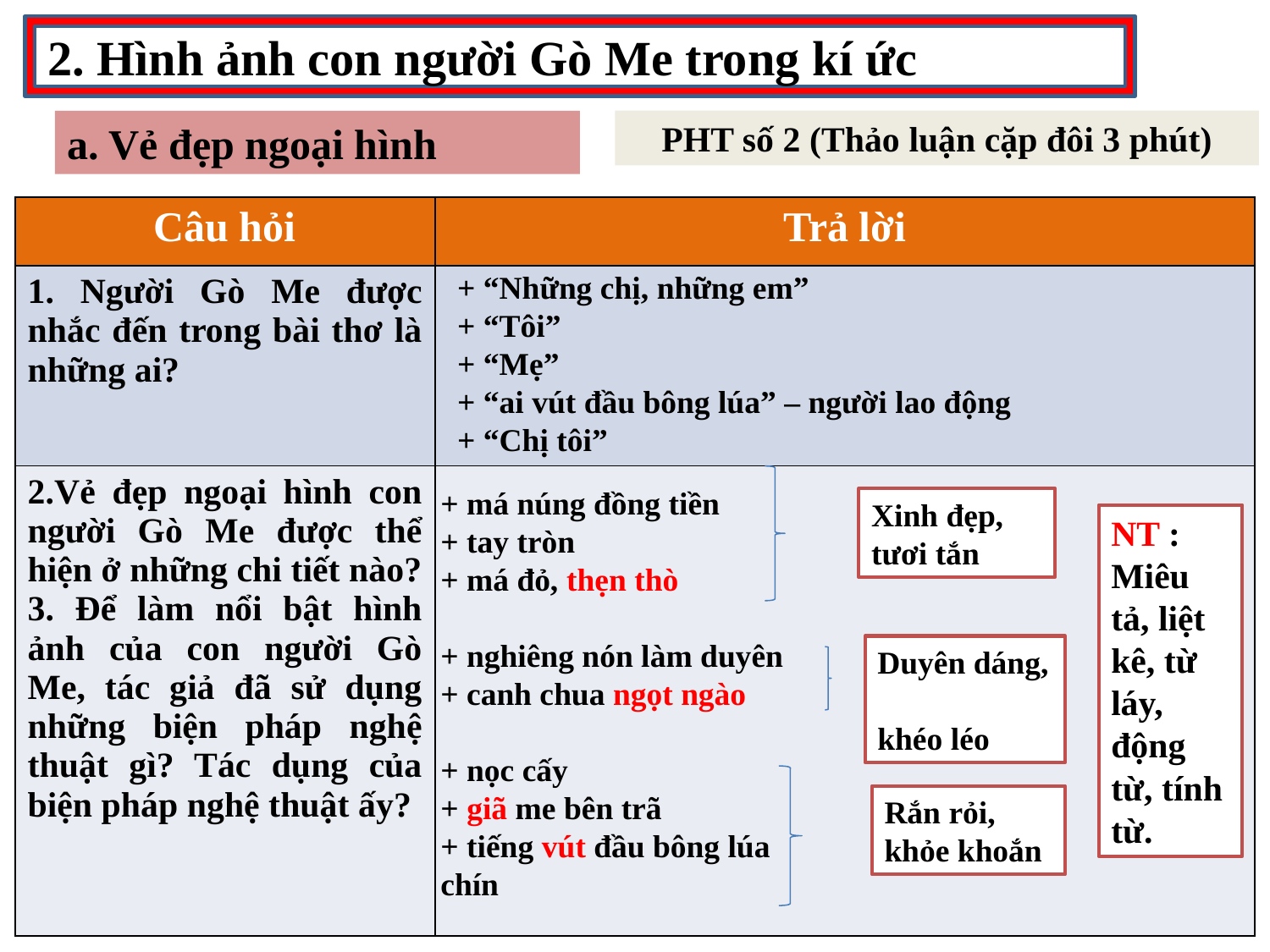

2. Hình ảnh con người Gò Me trong kí ức
PHT số 2 (Thảo luận cặp đôi 3 phút)
a. Vẻ đẹp ngoại hình
| Câu hỏi | Trả lời |
| --- | --- |
| 1. Người Gò Me được nhắc đến trong bài thơ là những ai? |  |
| 2.Vẻ đẹp ngoại hình con người Gò Me được thể hiện ở những chi tiết nào? 3. Để làm nổi bật hình ảnh của con người Gò Me, tác giả đã sử dụng những biện pháp nghệ thuật gì? Tác dụng của biện pháp nghệ thuật ấy? |  |
+ “Những chị, những em”
+ “Tôi”
+ “Mẹ”
+ “ai vút đầu bông lúa” – người lao động
+ “Chị tôi”

+ má núng đồng tiền
+ tay tròn
+ má đỏ, thẹn thò

+ nghiêng nón làm duyên
+ canh chua ngọt ngào

+ nọc cấy
+ giã me bên trã
+ tiếng vút đầu bông lúa chín
Xinh đẹp,
tươi tắn
NT : Miêu tả, liệt kê, từ láy, động từ, tính từ.
Duyên dáng,
khéo léo

Rắn rỏi,
khỏe khoắn